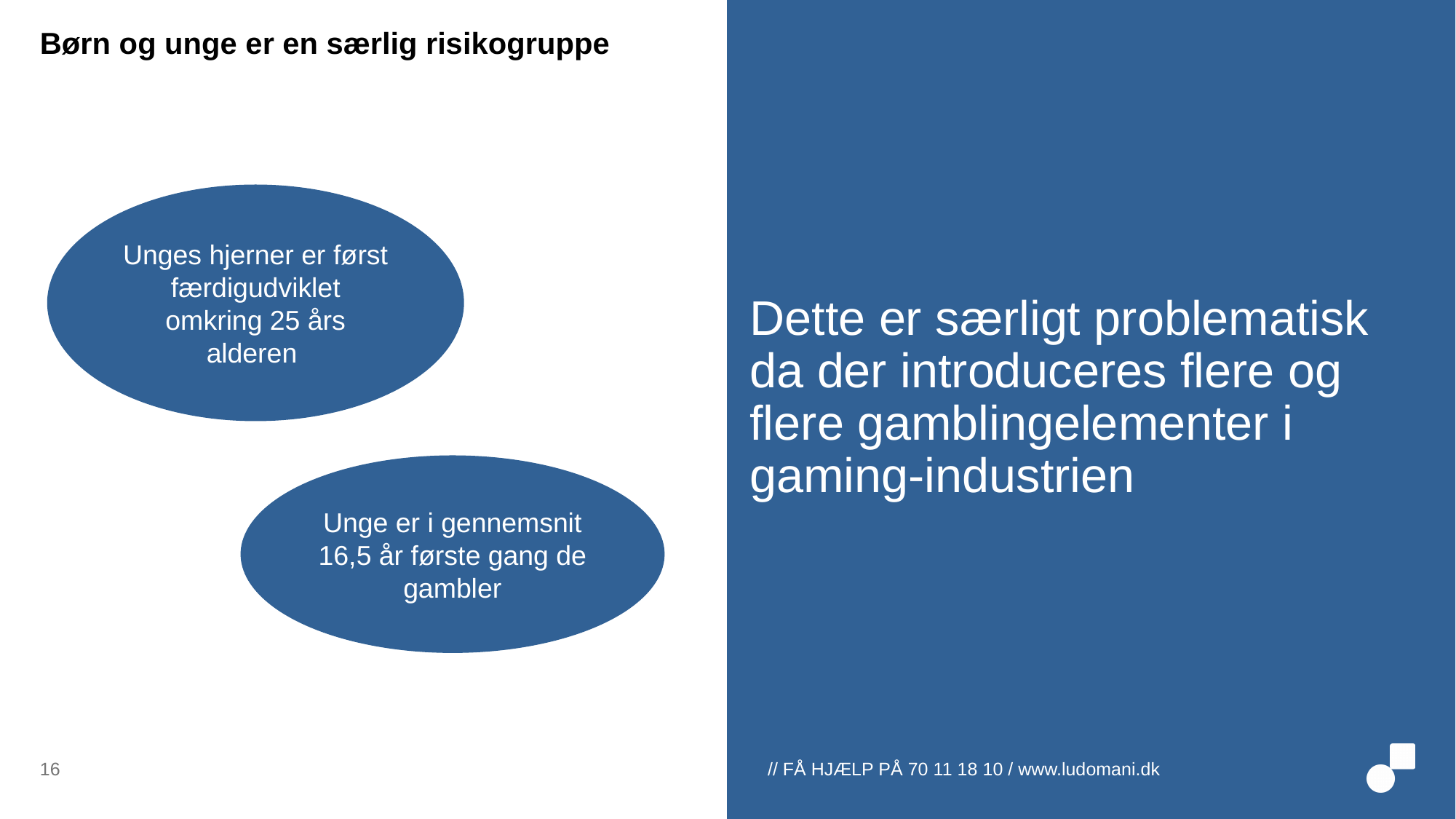

Børn og unge er en særlig risikogruppe
# Dette er særligt problematisk da der introduceres flere og flere gamblingelementer i gaming-industrien

Unges hjerner er først færdigudviklet omkring 25 års alderen

Unge er i gennemsnit 16,5 år første gang de gambler
16
// FÅ HJÆLP PÅ 70 11 18 10 / www.ludomani.dk